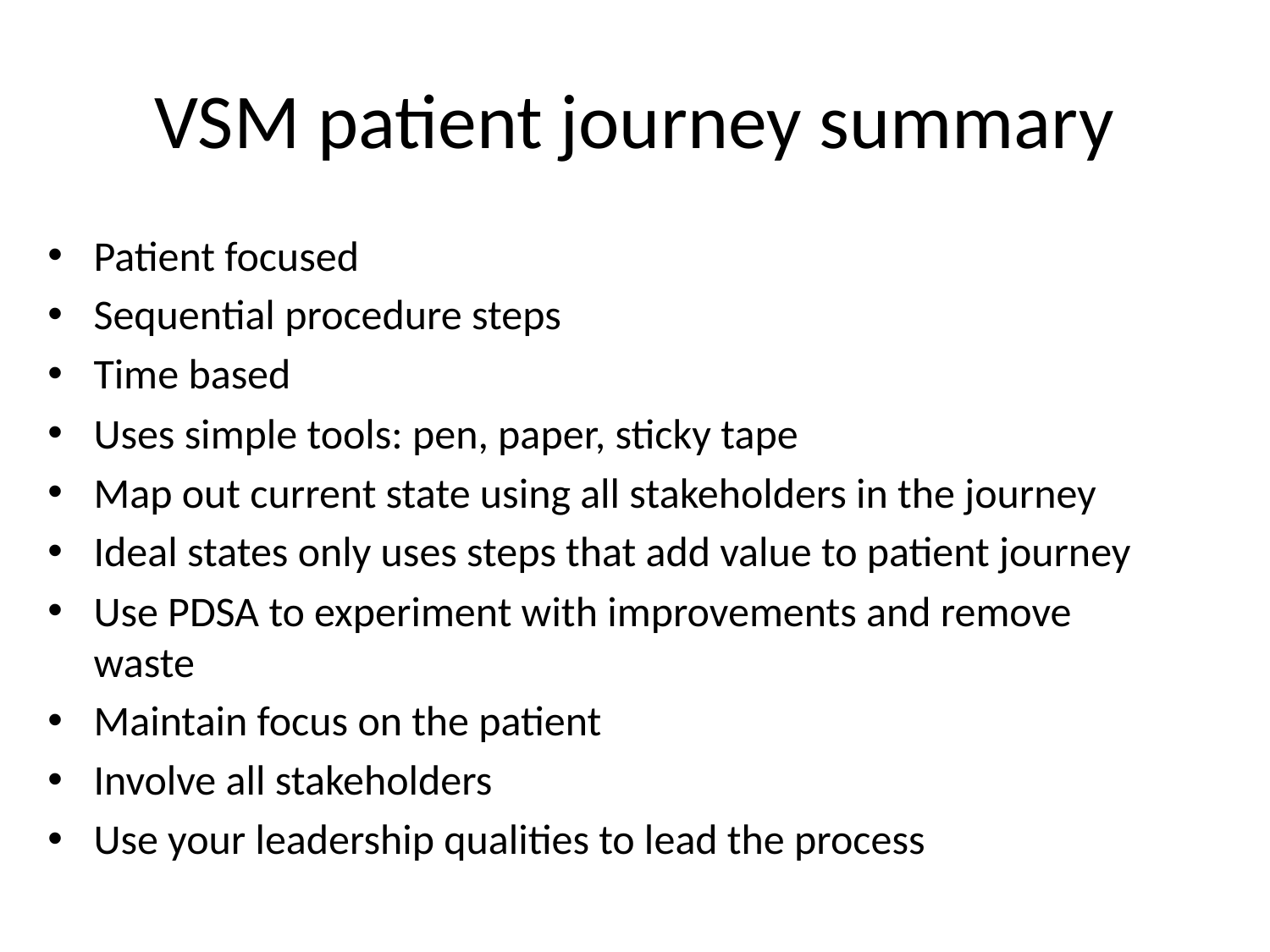

# VSM patient journey summary
Patient focused
Sequential procedure steps
Time based
Uses simple tools: pen, paper, sticky tape
Map out current state using all stakeholders in the journey
Ideal states only uses steps that add value to patient journey
Use PDSA to experiment with improvements and remove waste
Maintain focus on the patient
Involve all stakeholders
Use your leadership qualities to lead the process